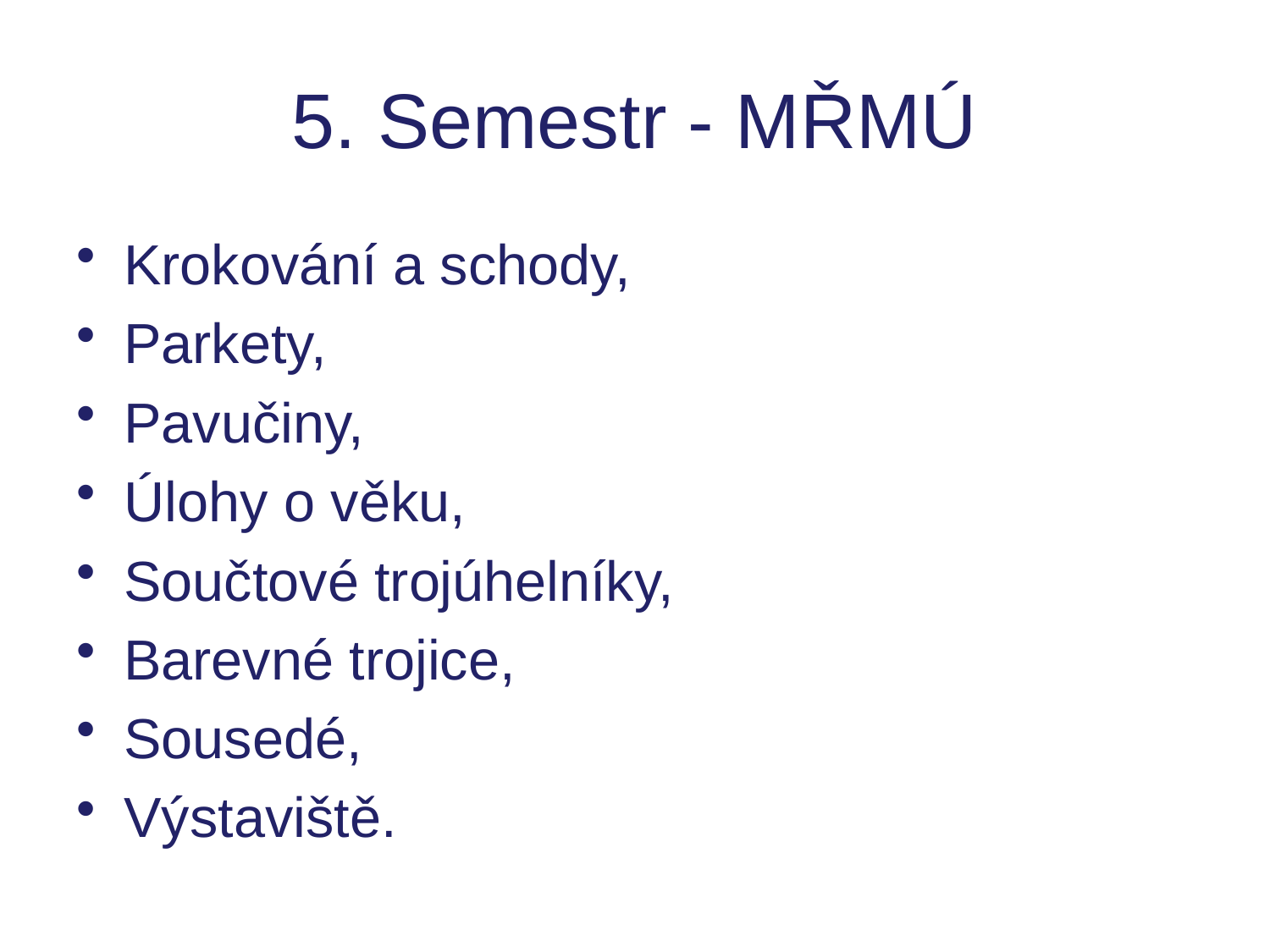

# 5. Semestr - MŘMÚ
Krokování a schody,
Parkety,
Pavučiny,
Úlohy o věku,
Součtové trojúhelníky,
Barevné trojice,
Sousedé,
Výstaviště.